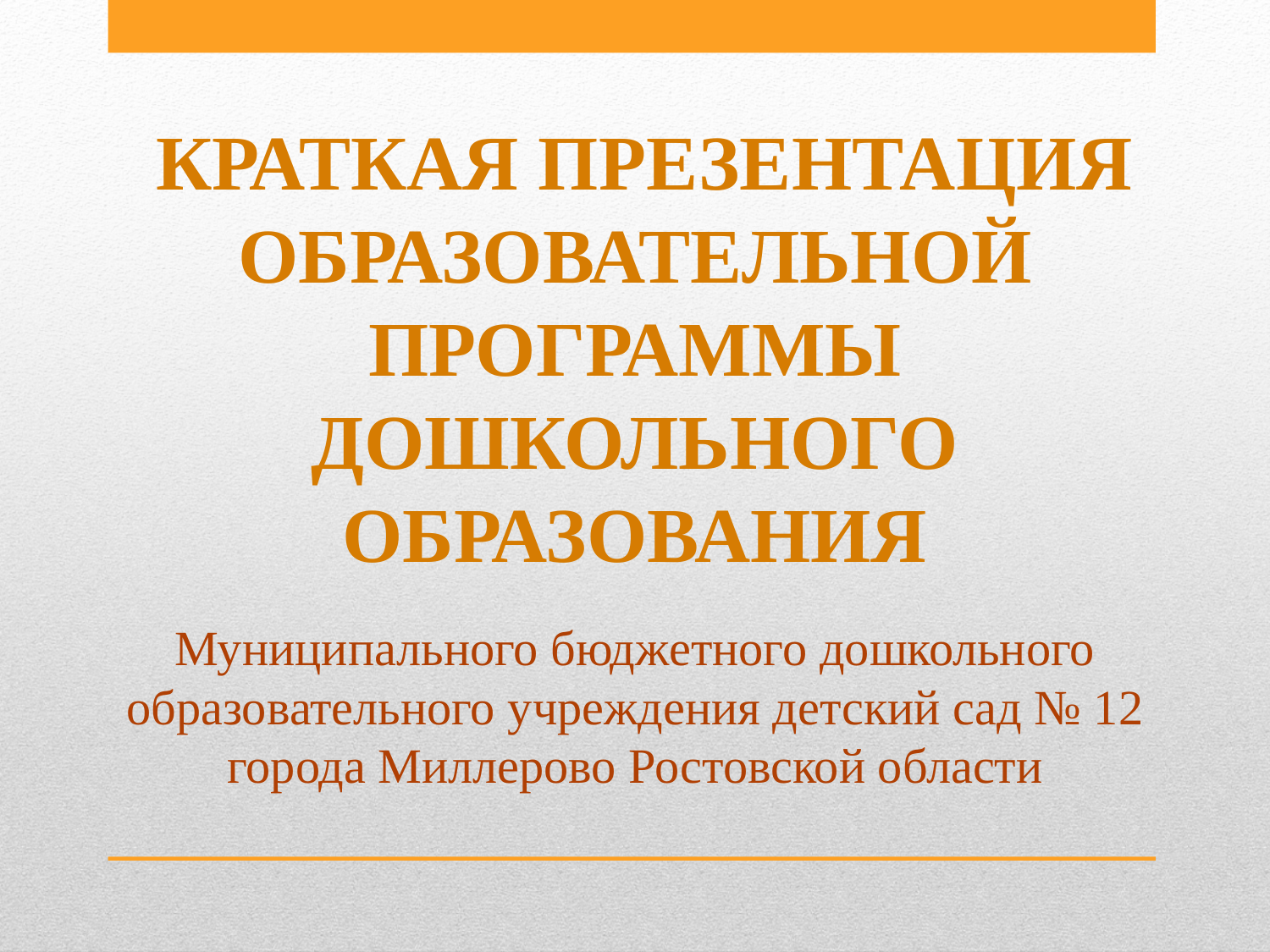

КРАТКАЯ ПРЕЗЕНТАЦИЯ ОБРАЗОВАТЕЛЬНОЙ ПРОГРАММЫ ДОШКОЛЬНОГО ОБРАЗОВАНИЯ

Муниципального бюджетного дошкольного образовательного учреждения детский сад № 12 города Миллерово Ростовской области